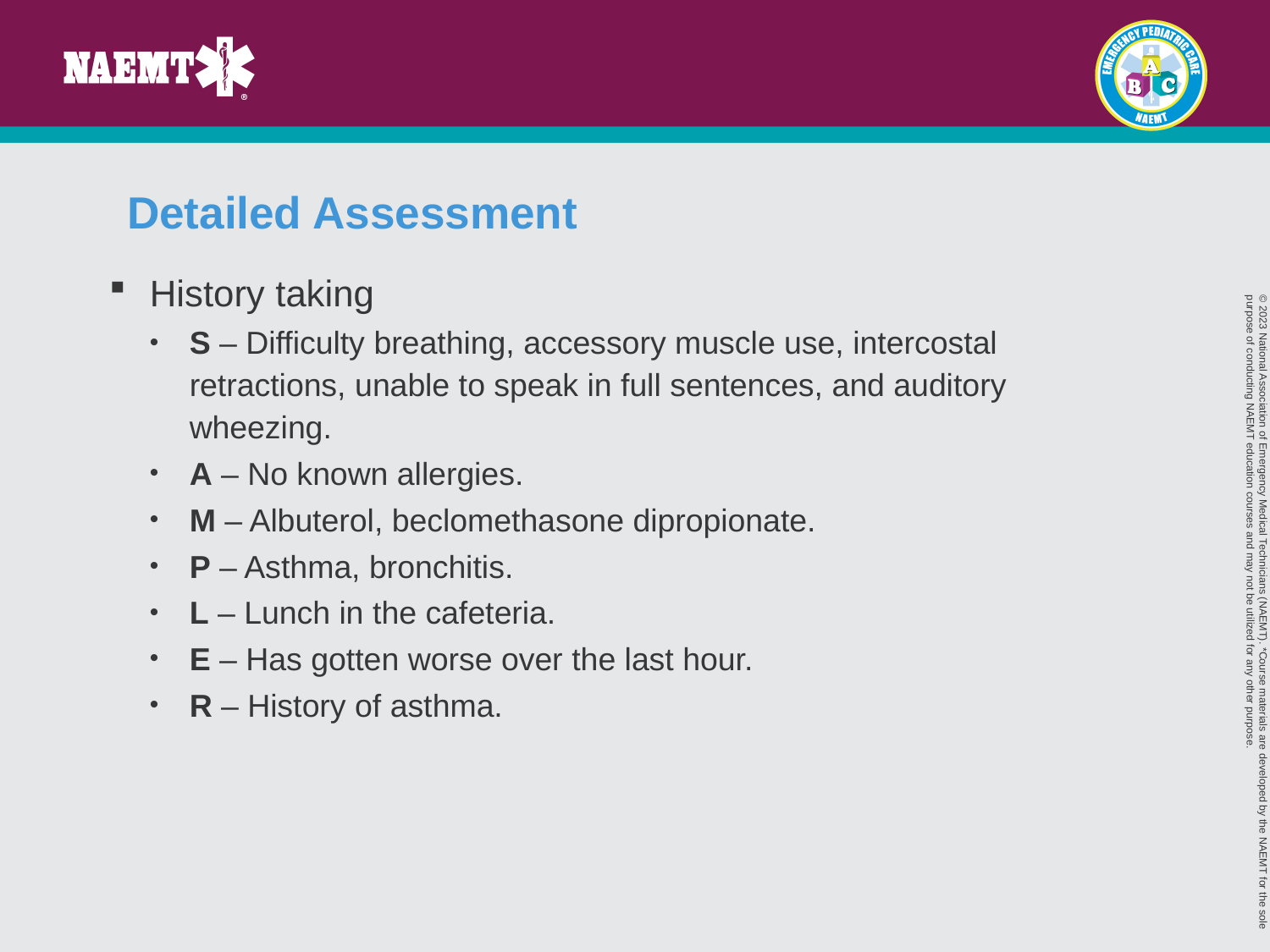

# Detailed Assessment
History taking
S – Difficulty breathing, accessory muscle use, intercostal retractions, unable to speak in full sentences, and auditory wheezing.
A – No known allergies.
M – Albuterol, beclomethasone dipropionate.
P – Asthma, bronchitis.
L – Lunch in the cafeteria.
E – Has gotten worse over the last hour.
R – History of asthma.